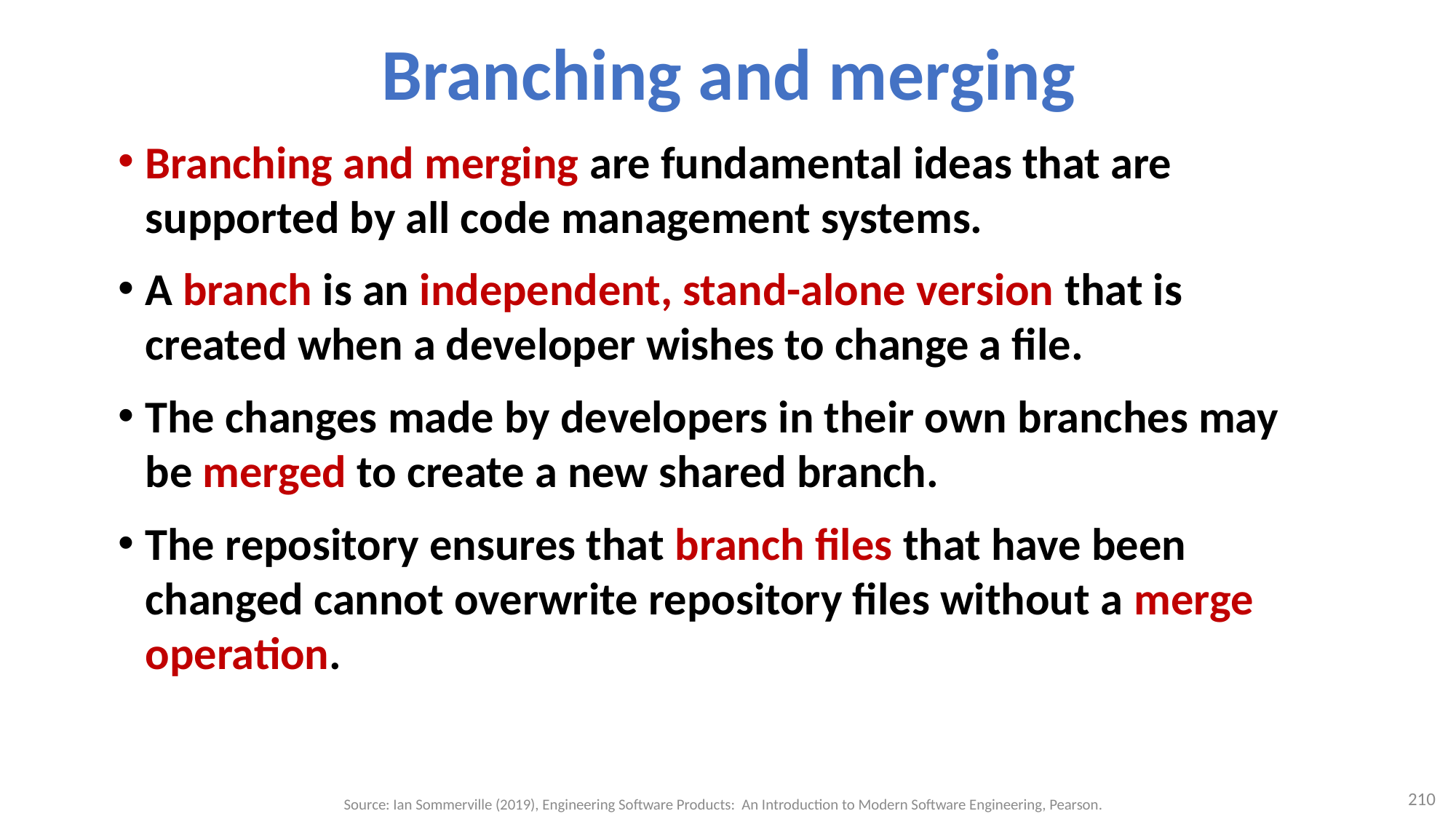

# Branching and merging
Branching and merging are fundamental ideas that are supported by all code management systems.
A branch is an independent, stand-alone version that is created when a developer wishes to change a file.
The changes made by developers in their own branches may be merged to create a new shared branch.
The repository ensures that branch files that have been changed cannot overwrite repository files without a merge operation.

210
Source: Ian Sommerville (2019), Engineering Software Products:  An Introduction to Modern Software Engineering, Pearson.